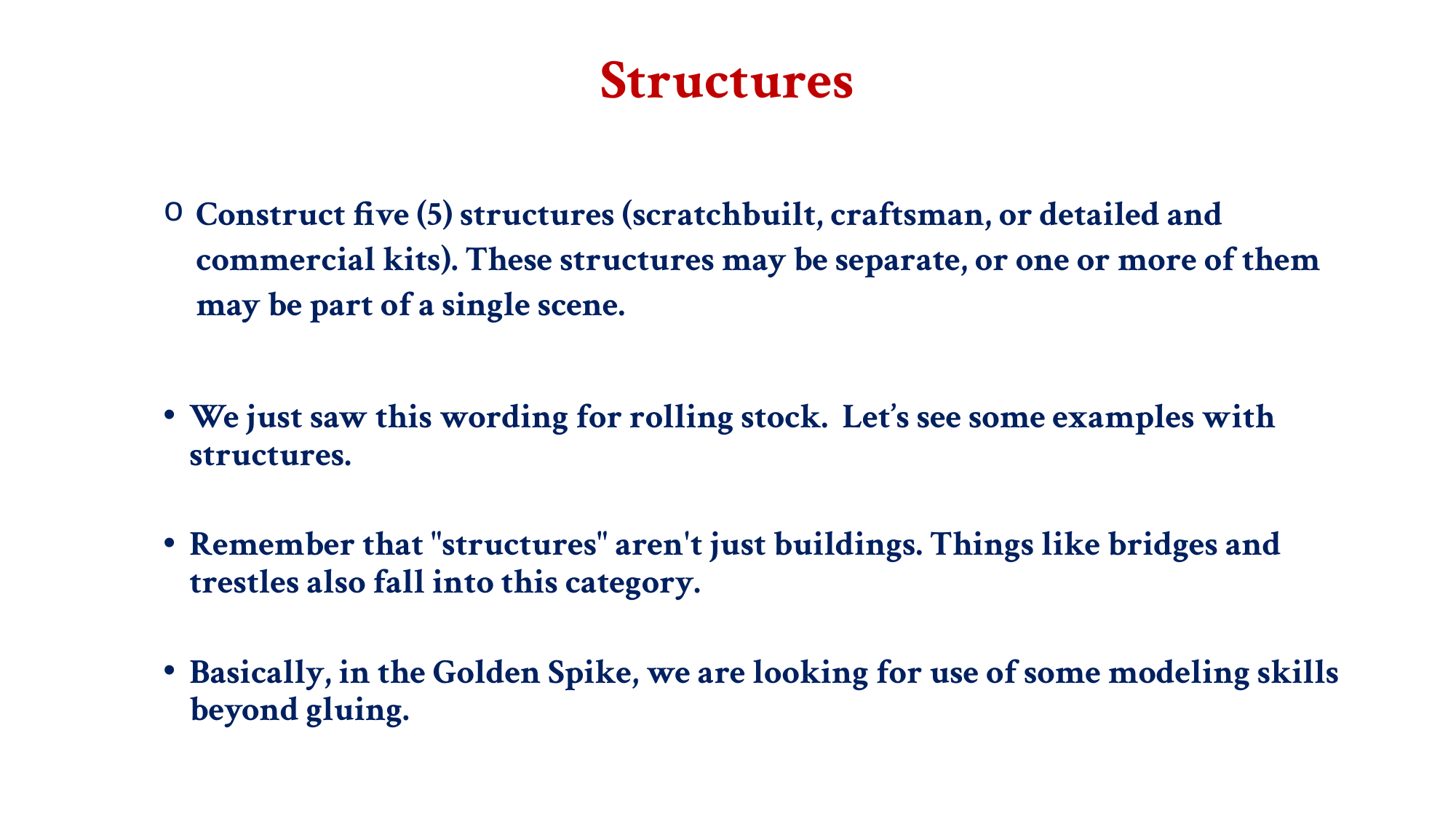

# Structures

Construct five (5) structures (scratchbuilt, craftsman, or detailed and commercial kits). These structures may be separate, or one or more of them may be part of a single scene.

We just saw this wording for rolling stock.  Let’s see some examples with structures.

Remember that "structures" aren't just buildings. Things like bridges and trestles also fall into this category.

Basically, in the Golden Spike, we are looking for use of some modeling skills beyond gluing.